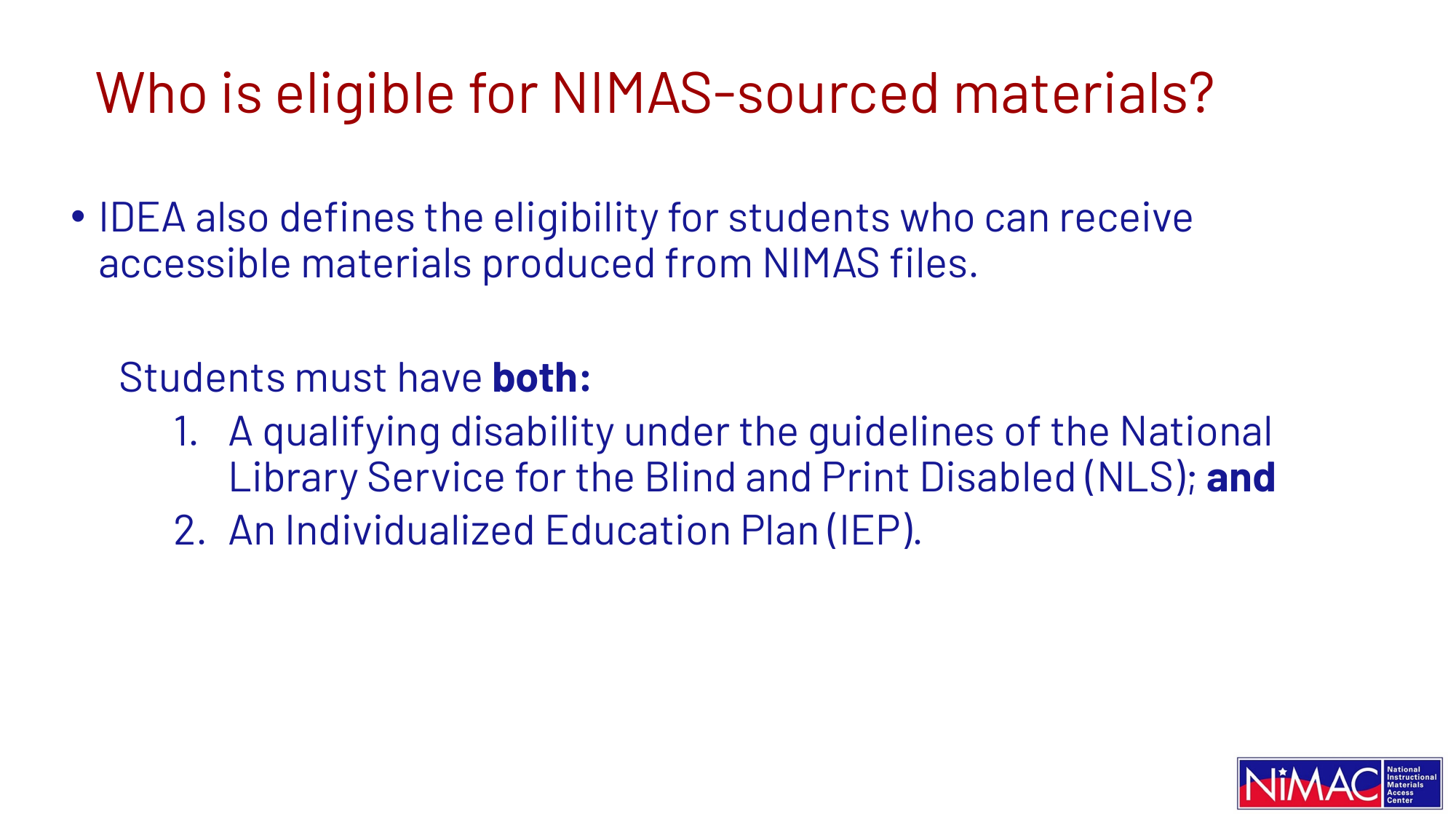

# Who is eligible for NIMAS-sourced materials?
IDEA also defines the eligibility for students who can receive accessible materials produced from NIMAS files.

Students must have both:
A qualifying disability under the guidelines of the National Library Service for the Blind and Print Disabled (NLS); and
An Individualized Education Plan (IEP).